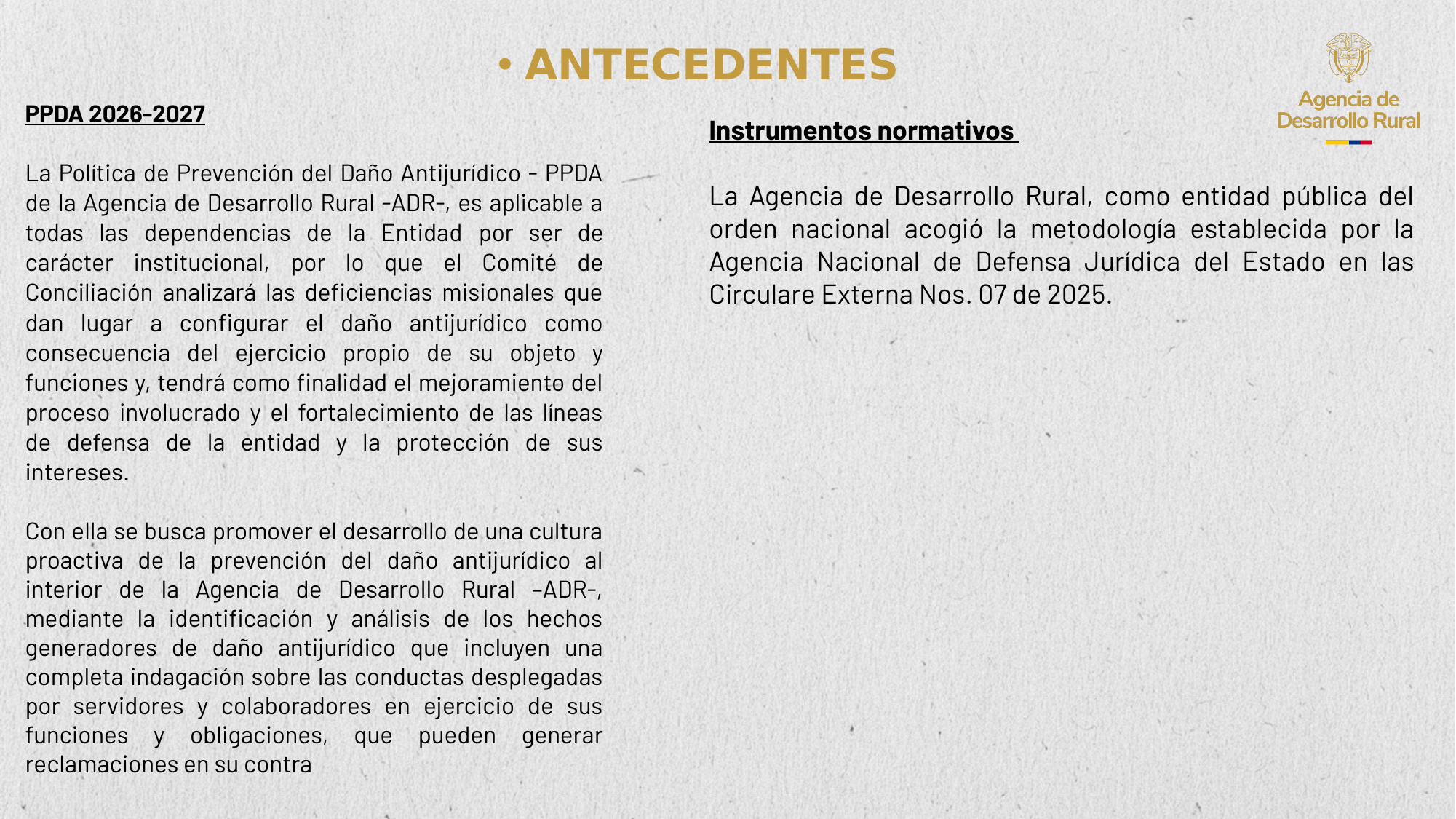

ANTECEDENTES
PPDA 2026-2027

La Política de Prevención del Daño Antijurídico - PPDA de la Agencia de Desarrollo Rural -ADR-, es aplicable a todas las dependencias de la Entidad por ser de carácter institucional, por lo que el Comité de Conciliación analizará las deficiencias misionales que dan lugar a configurar el daño antijurídico como consecuencia del ejercicio propio de su objeto y funciones y, tendrá como finalidad el mejoramiento del proceso involucrado y el fortalecimiento de las líneas de defensa de la entidad y la protección de sus intereses.

Con ella se busca promover el desarrollo de una cultura proactiva de la prevención del daño antijurídico al interior de la Agencia de Desarrollo Rural –ADR-, mediante la identificación y análisis de los hechos generadores de daño antijurídico que incluyen una completa indagación sobre las conductas desplegadas por servidores y colaboradores en ejercicio de sus funciones y obligaciones, que pueden generar reclamaciones en su contra

Instrumentos normativos

La Agencia de Desarrollo Rural, como entidad pública del orden nacional acogió la metodología establecida por la Agencia Nacional de Defensa Jurídica del Estado en las Circulare Externa Nos. 07 de 2025.